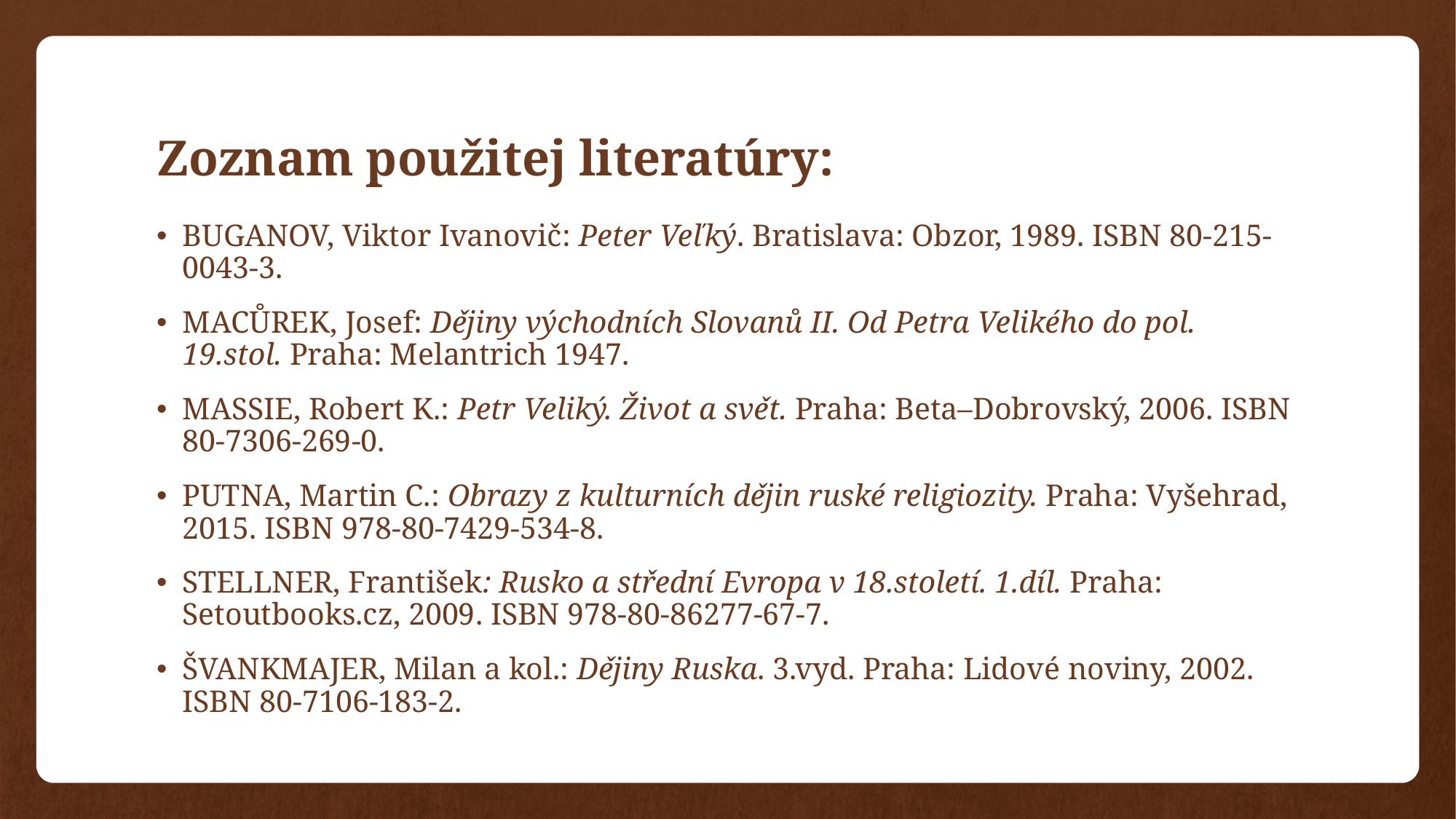

# Zoznam použitej literatúry:
BUGANOV, Viktor Ivanovič: Peter Veľký. Bratislava: Obzor, 1989. ISBN 80-215-0043-3.
MACŮREK, Josef: Dějiny východních Slovanů II. Od Petra Velikého do pol. 19.stol. Praha: Melantrich 1947.
MASSIE, Robert K.: Petr Veliký. Život a svět. Praha: Beta–Dobrovský, 2006. ISBN 80-7306-269-0.
PUTNA, Martin C.: Obrazy z kulturních dějin ruské religiozity. Praha: Vyšehrad, 2015. ISBN 978-80-7429-534-8.
STELLNER, František: Rusko a střední Evropa v 18.století. 1.díl. Praha: Setoutbooks.cz, 2009. ISBN 978-80-86277-67-7.
ŠVANKMAJER, Milan a kol.: Dějiny Ruska. 3.vyd. Praha: Lidové noviny, 2002. ISBN 80-7106-183-2.